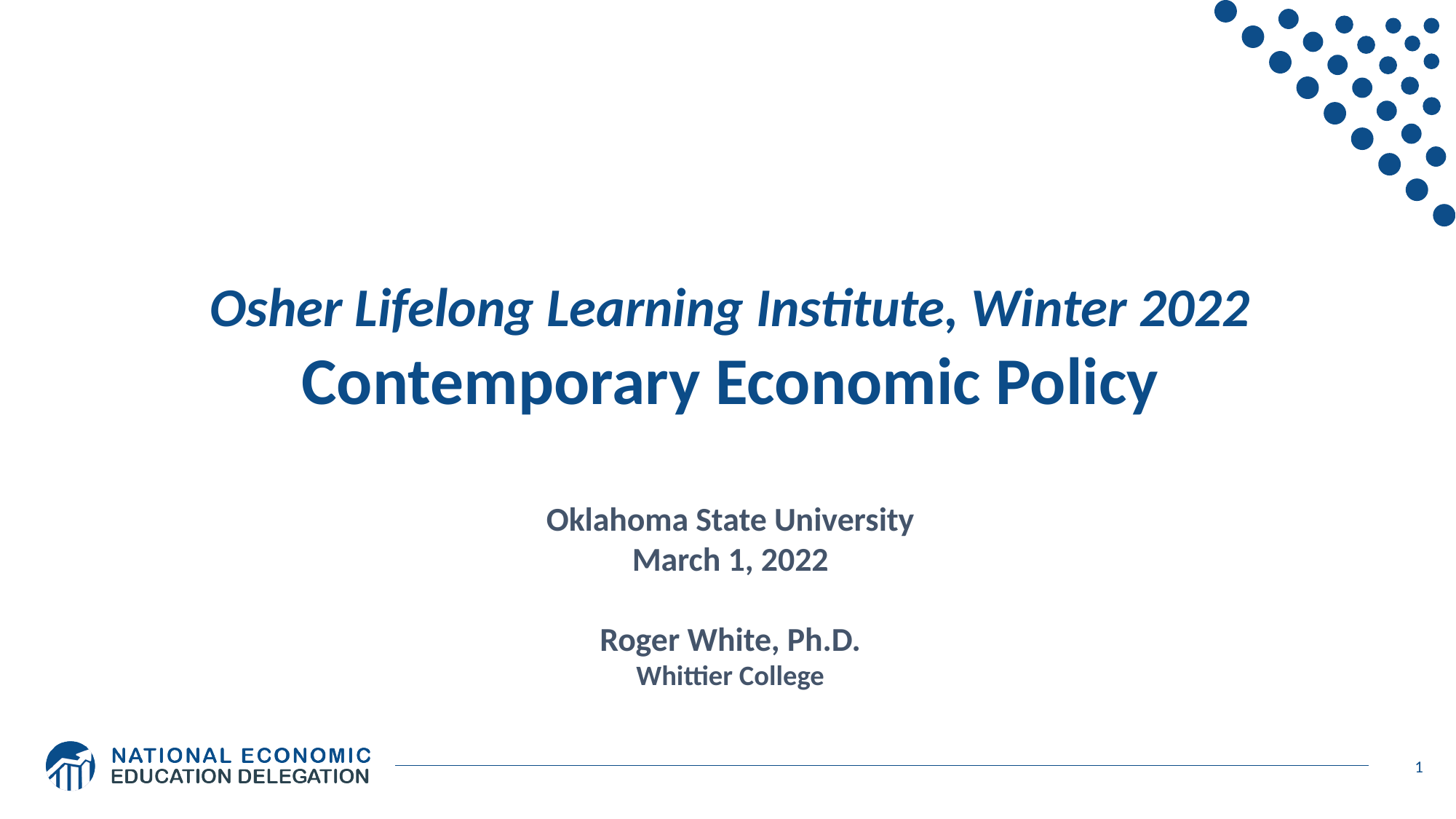

Osher Lifelong Learning Institute, Winter 2022
Contemporary Economic Policy
Oklahoma State University
March 1, 2022

Roger White, Ph.D.
Whittier College
1